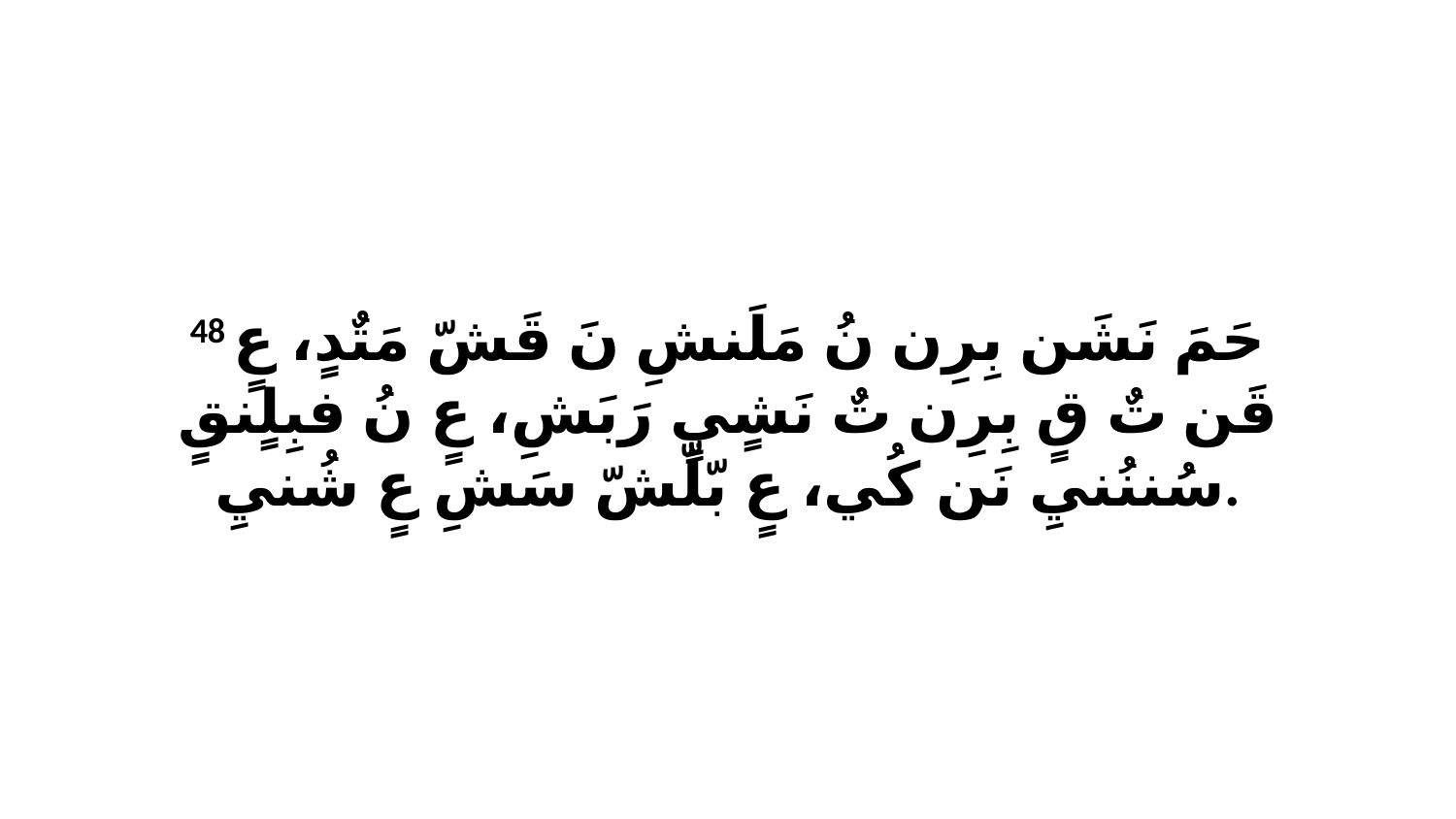

48 حَمَ نَشَن بِرِن نُ مَلَنشِ نَ قَشّ مَتٌدٍ، عٍ قَن تٌ قٍ بِرِن تٌ نَشٍيٍ رَبَشِ، عٍ نُ فبِلٍنقٍ سُننُنيِ نَن كُي، عٍ بّلّشّ سَشِ عٍ شُنيِ.